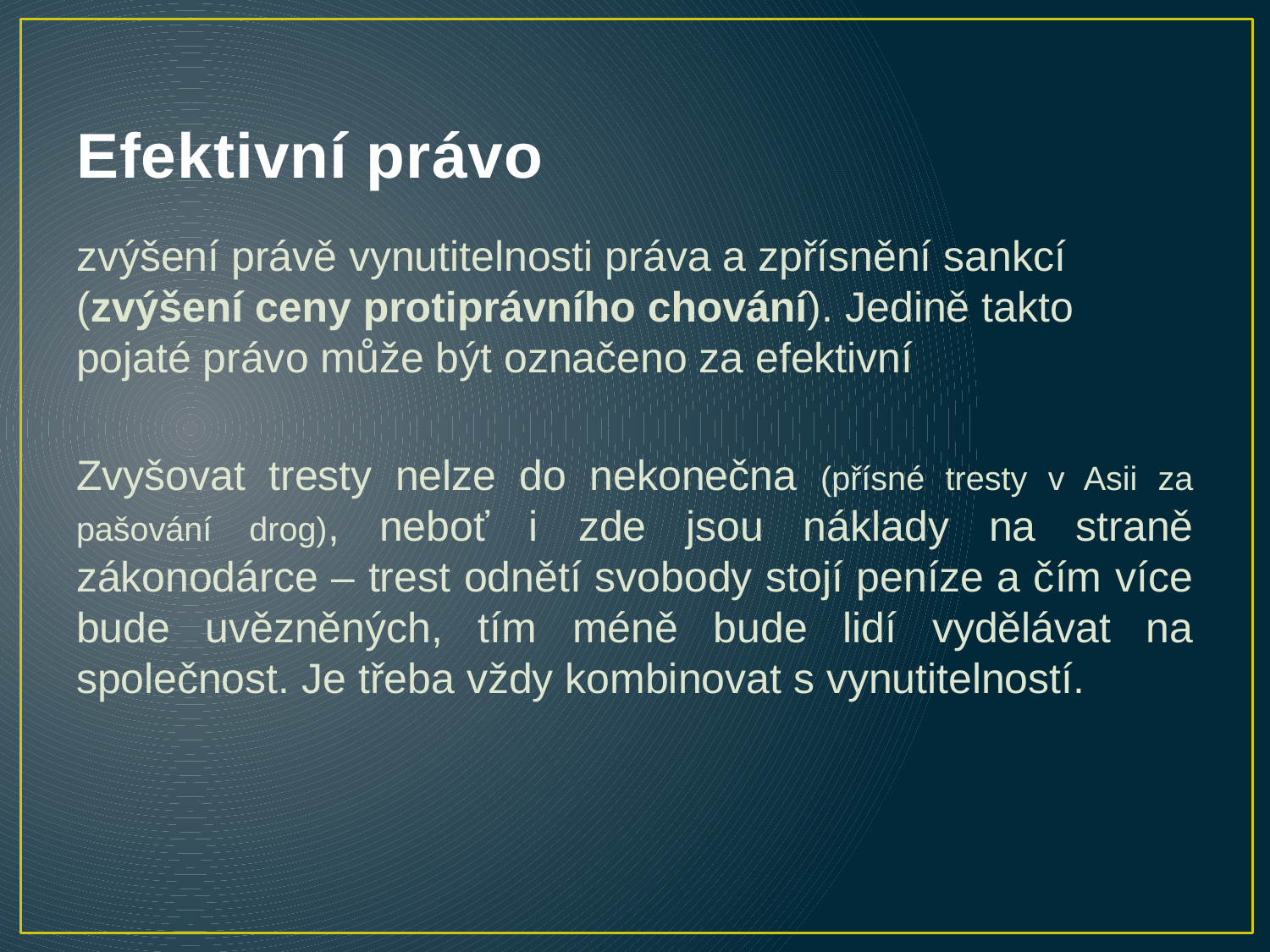

# Efektivní právo
zvýšení právě vynutitelnosti práva a zpřísnění sankcí (zvýšení ceny protiprávního chování). Jedině takto pojaté právo může být označeno za efektivní

Zvyšovat tresty nelze do nekonečna (přísné tresty v Asii za pašování drog), neboť i zde jsou náklady na straně zákonodárce – trest odnětí svobody stojí peníze a čím více bude uvězněných, tím méně bude lidí vydělávat na společnost. Je třeba vždy kombinovat s vynutitelností.